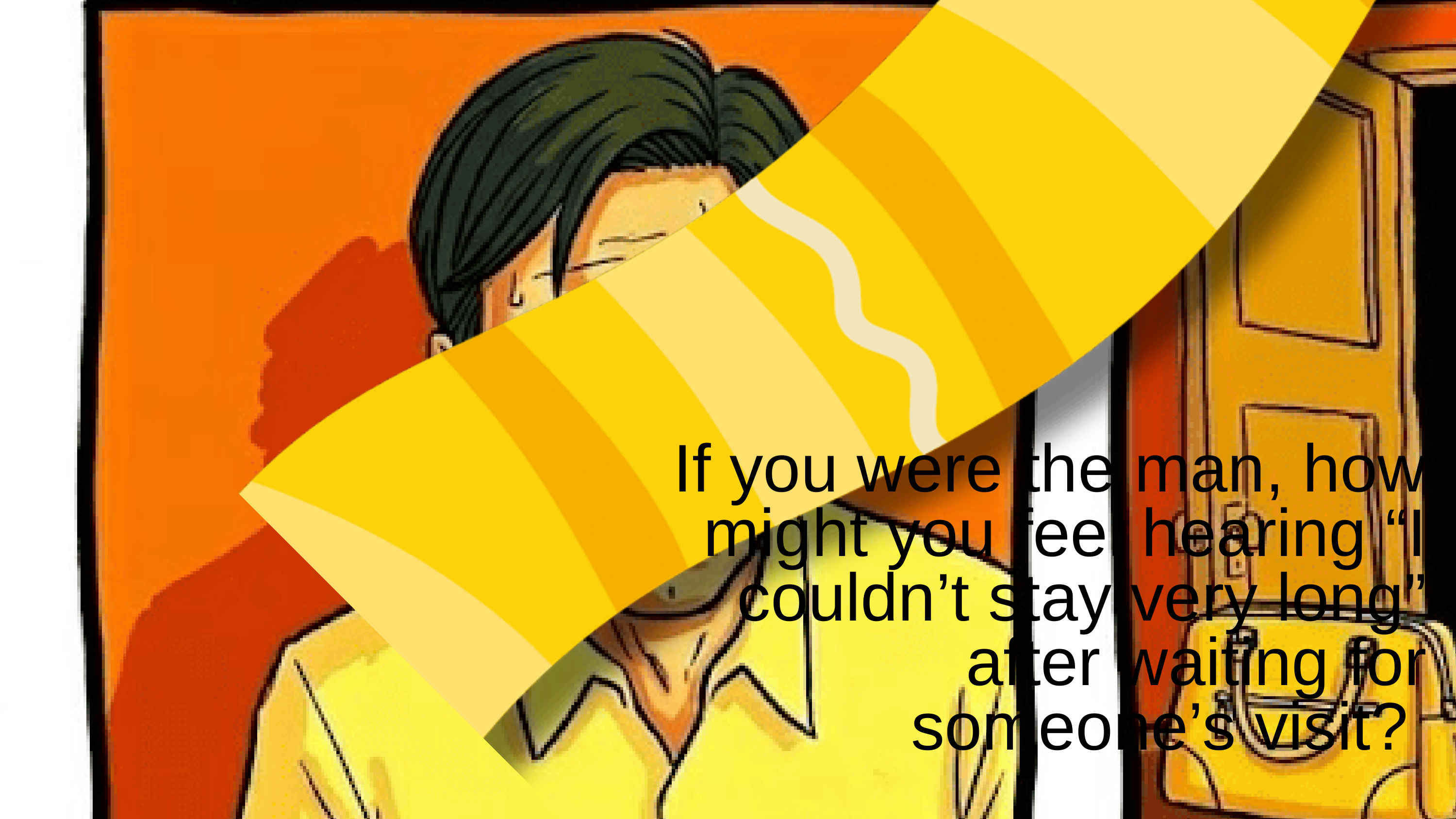

If you were the man, how might you feel hearing “I couldn’t stay very long” after waiting for someone’s visit?